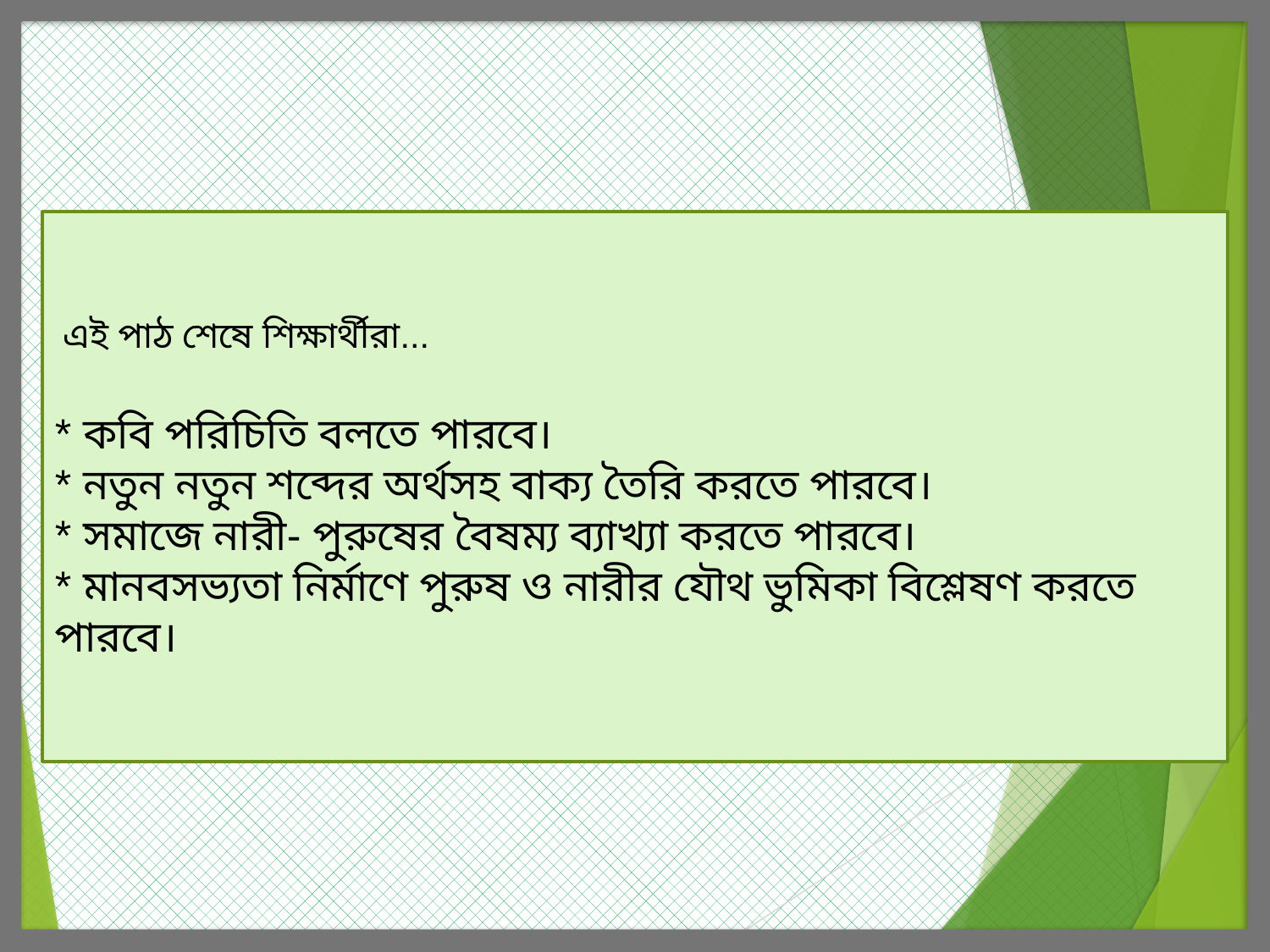

এই পাঠ শেষে শিক্ষার্থীরা...

* কবি পরিচিতি বলতে পারবে।
* নতুন নতুন শব্দের অর্থসহ বাক্য তৈরি করতে পারবে।
* সমাজে নারী- পুরুষের বৈষম্য ব্যাখ্যা করতে পারবে।
* মানবসভ্যতা নির্মাণে পুরুষ ও নারীর যৌথ ভুমিকা বিশ্লেষণ করতে পারবে।